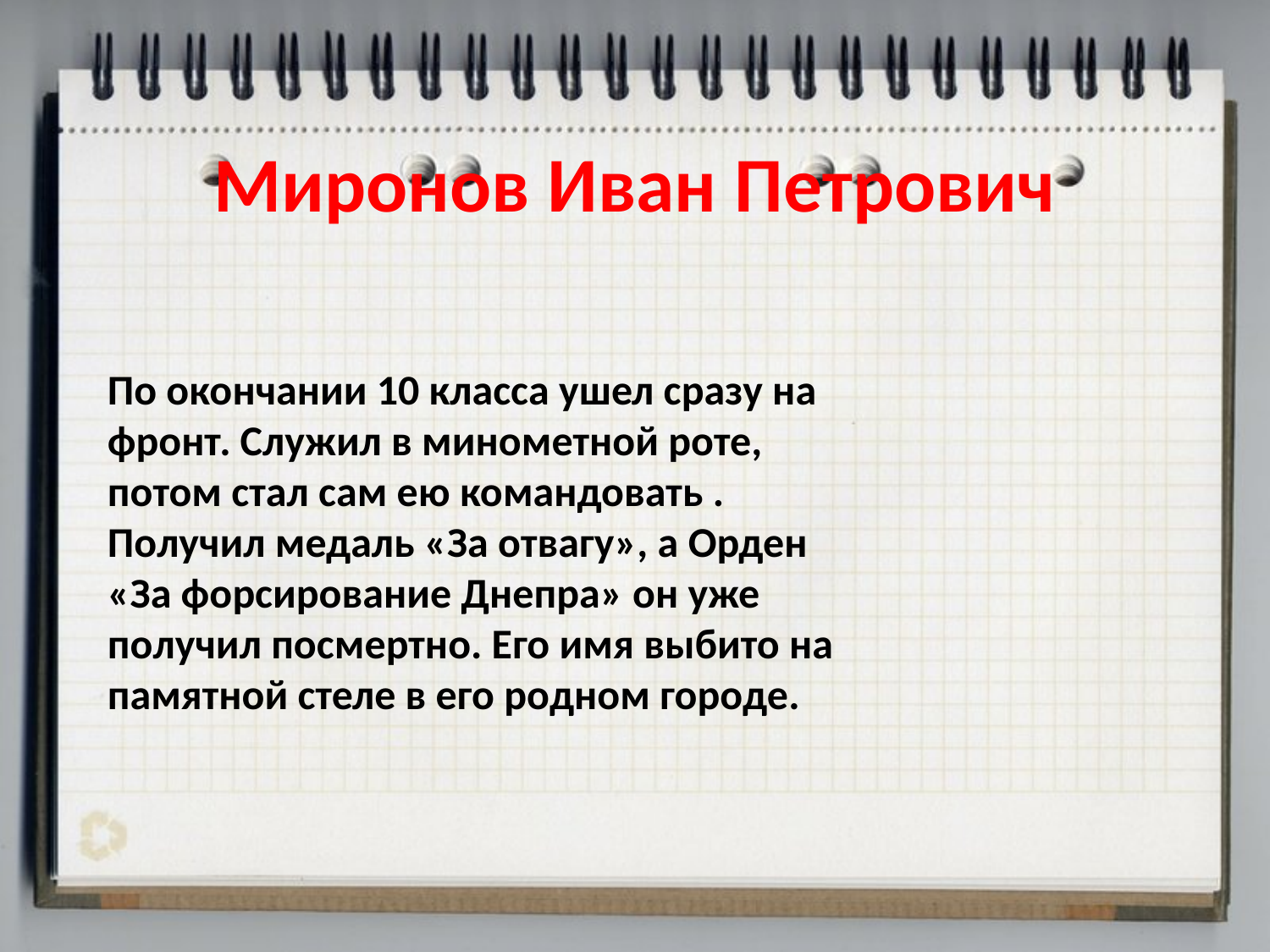

# Миронов Иван Петрович

По окончании 10 класса ушел сразу на фронт. Служил в минометной роте, потом стал сам ею командовать . Получил медаль «За отвагу», а Орден «За форсирование Днепра» он уже получил посмертно. Его имя выбито на памятной стеле в его родном городе.